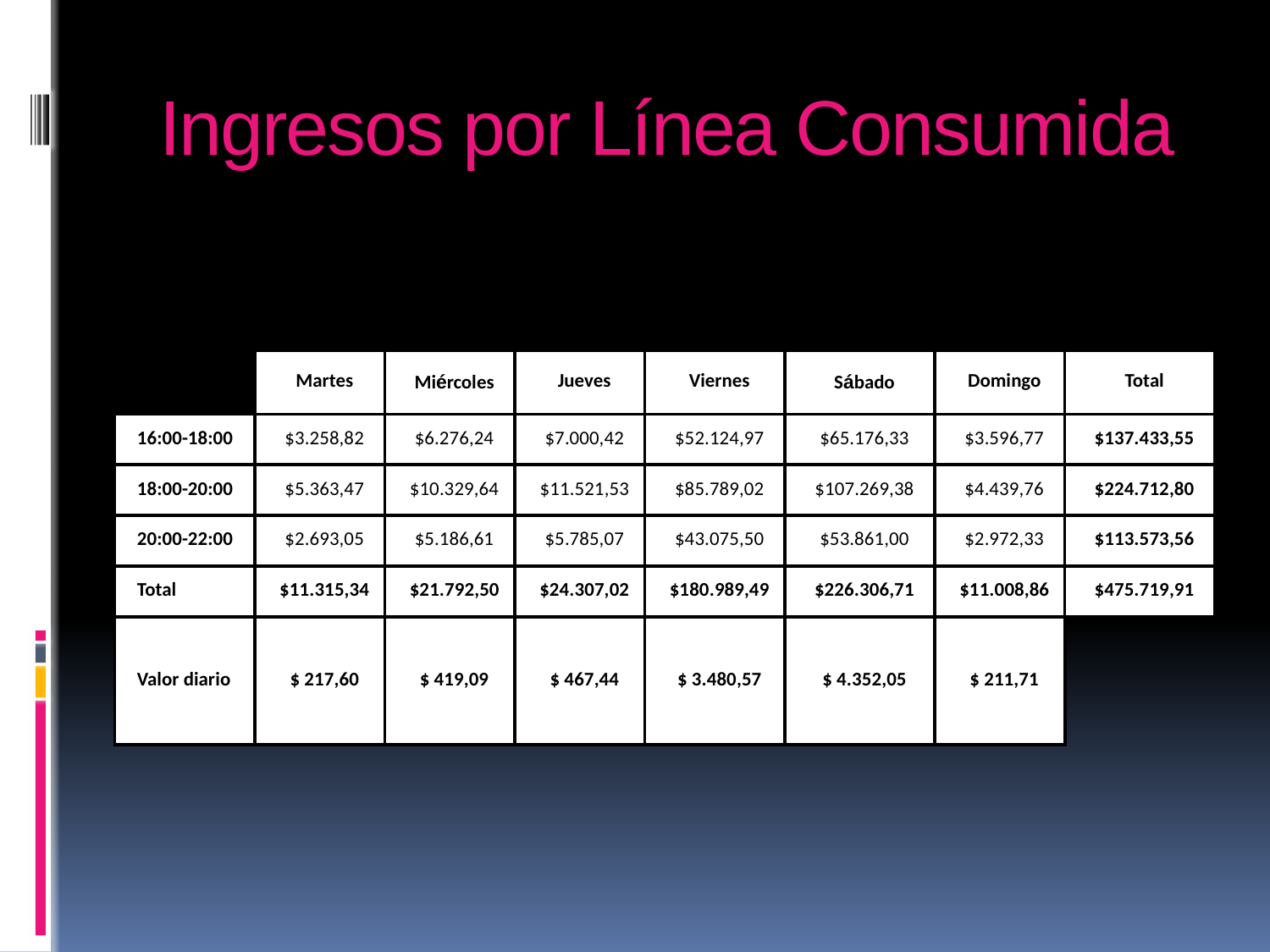

# Ingresos por Línea Consumida
|  | Martes | Miércoles | Jueves | Viernes | Sábado | Domingo | Total |
| --- | --- | --- | --- | --- | --- | --- | --- |
| 16:00-18:00 | $3.258,82 | $6.276,24 | $7.000,42 | $52.124,97 | $65.176,33 | $3.596,77 | $137.433,55 |
| 18:00-20:00 | $5.363,47 | $10.329,64 | $11.521,53 | $85.789,02 | $107.269,38 | $4.439,76 | $224.712,80 |
| 20:00-22:00 | $2.693,05 | $5.186,61 | $5.785,07 | $43.075,50 | $53.861,00 | $2.972,33 | $113.573,56 |
| Total | $11.315,34 | $21.792,50 | $24.307,02 | $180.989,49 | $226.306,71 | $11.008,86 | $475.719,91 |
| Valor diario | $ 217,60 | $ 419,09 | $ 467,44 | $ 3.480,57 | $ 4.352,05 | $ 211,71 |  |
|  |  |  |  |  |  |  |  |